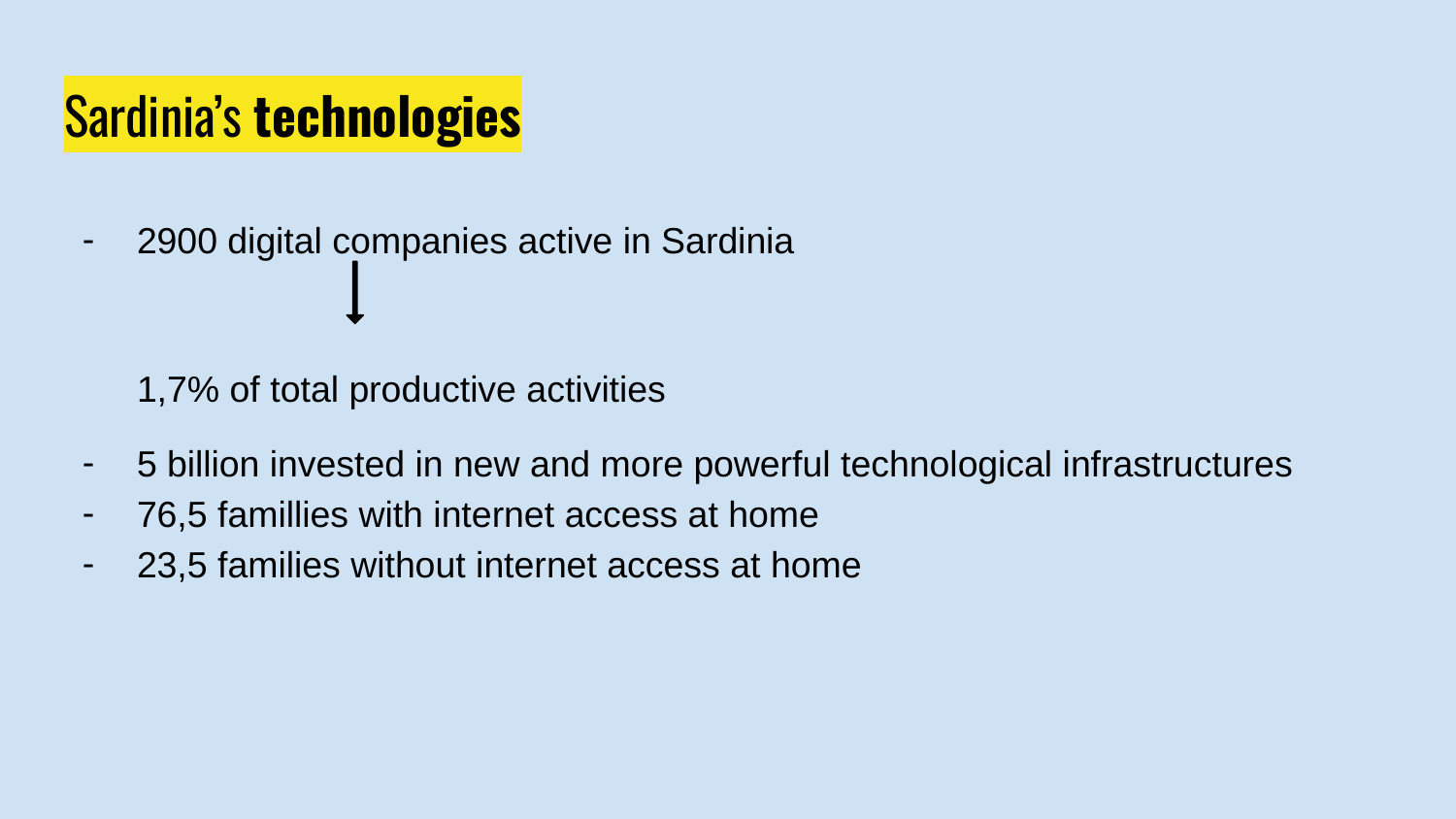

# Sardinia’s technologies
2900 digital companies active in Sardinia

1,7% of total productive activities
5 billion invested in new and more powerful technological infrastructures
76,5 famillies with internet access at home
23,5 families without internet access at home